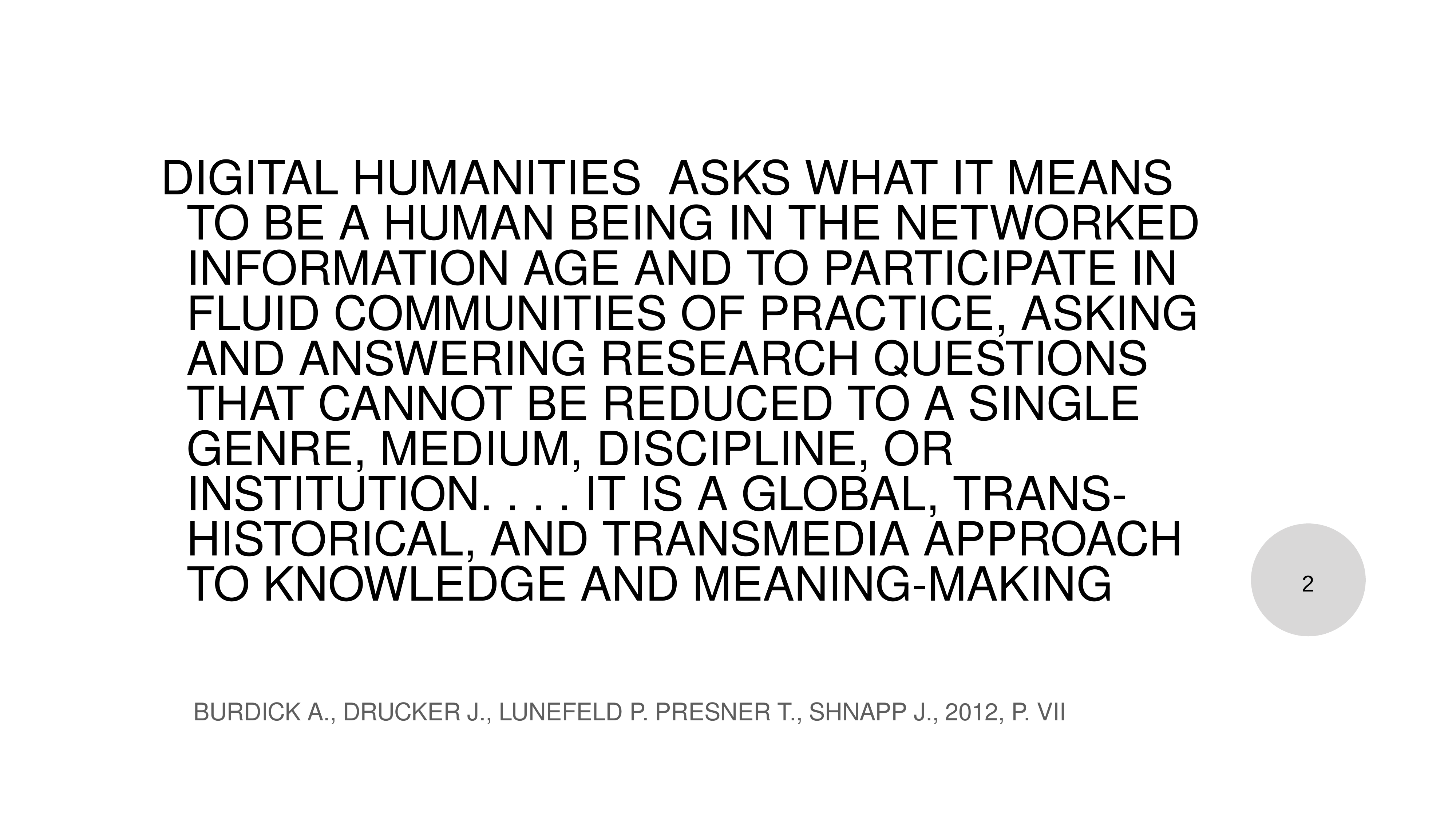

Digital humanities  asks what it means to be a human being in the networked information age and to participate in fluid communities of practice, asking and answering research questions that cannot be reduced to a single genre, medium, discipline, or institution. . . . It is a global, trans-historical, and transmedia approach to knowledge and meaning-making
2
Burdick A., Drucker J., Lunefeld P. Presner T., Shnapp J., 2012, p. VII